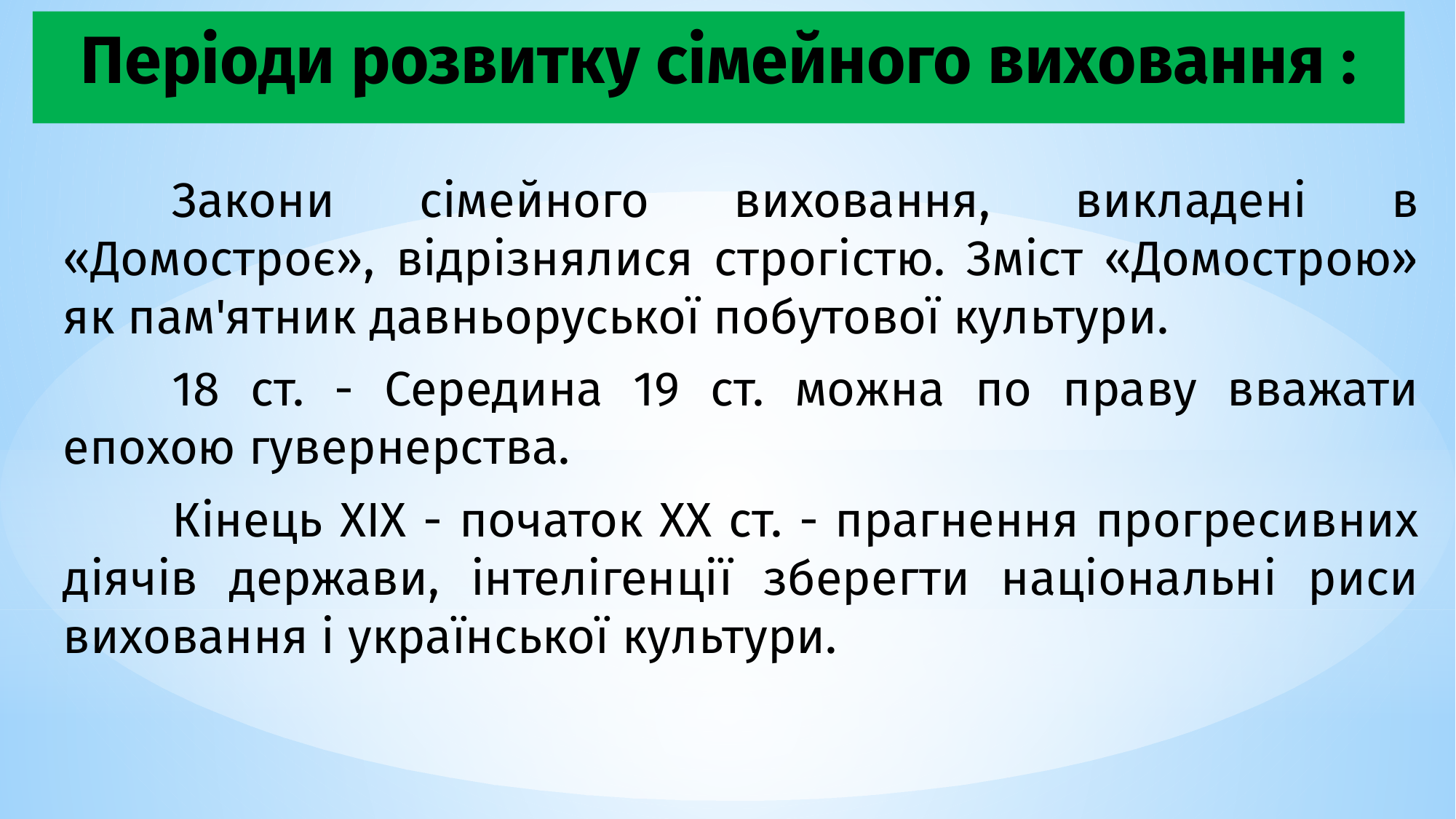

# Періоди розвитку сімейного виховання :
	Закони сімейного виховання, викладені в «Домостроє», відрізнялися строгістю. Зміст «Домострою» як пам'ятник давньоруської побутової культури.
	18 ст. - Середина 19 ст. можна по праву вважати епохою гувернерства.
	Кінець XIX - початок XX ст. - прагнення прогресивних діячів держави, інтелігенції зберегти національні риси виховання і української культури.